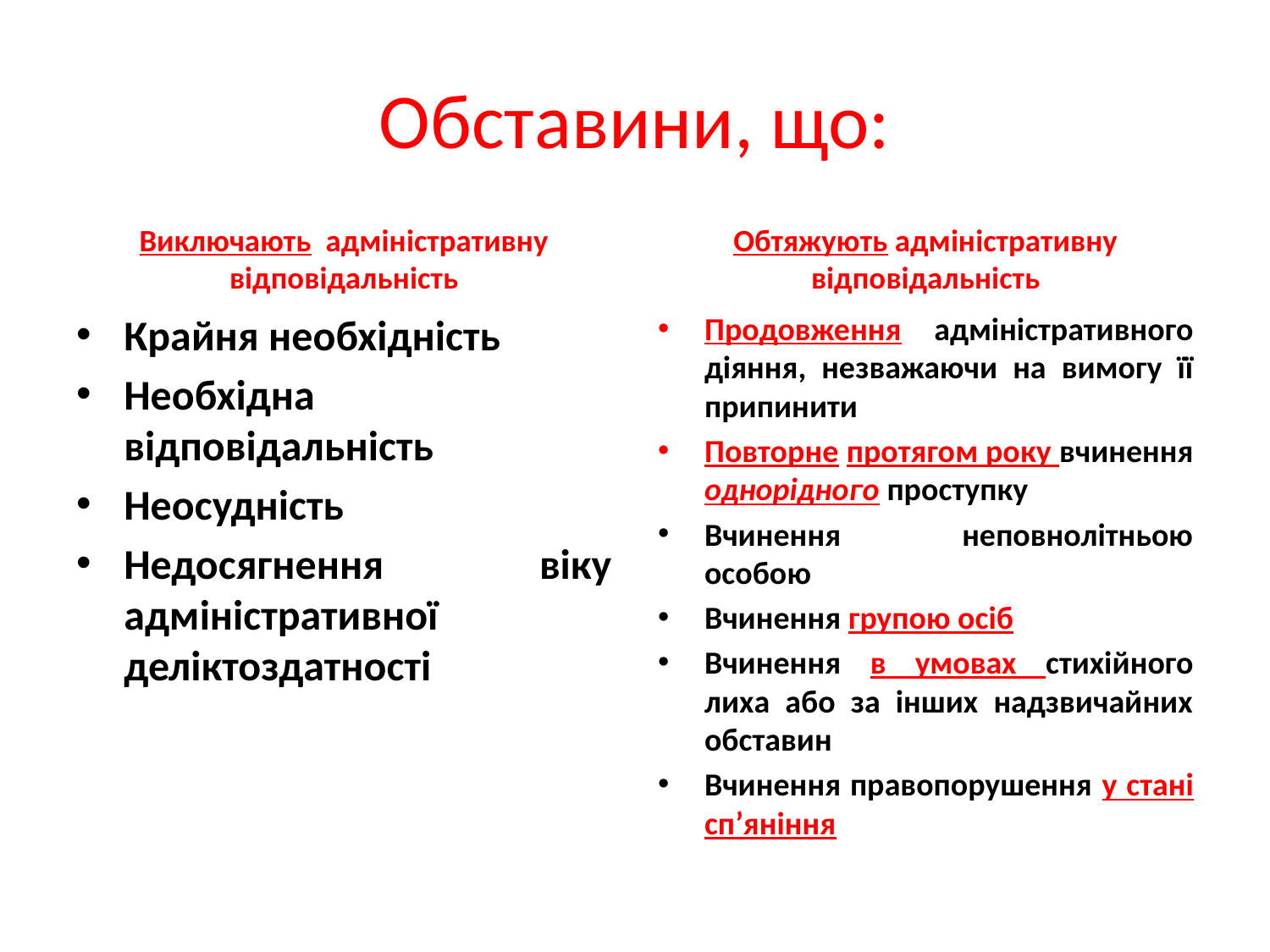

# Обставини, що:
Виключають  адміністративну відповідальність
Обтяжують адміністративну відповідальність
Крайня необхідність
Необхідна відповідальність
Неосудність
Недосягнення віку адміністративної деліктоздатності

Продовження адміністративного діяння, незважаючи на вимогу її припинити
Повторне протягом року вчинення однорідного проступку
Вчинення неповнолітньою особою
Вчинення групою осіб
Вчинення в умовах стихійного лиха або за інших надзвичайних обставин
Вчинення правопорушення у стані сп’яніння